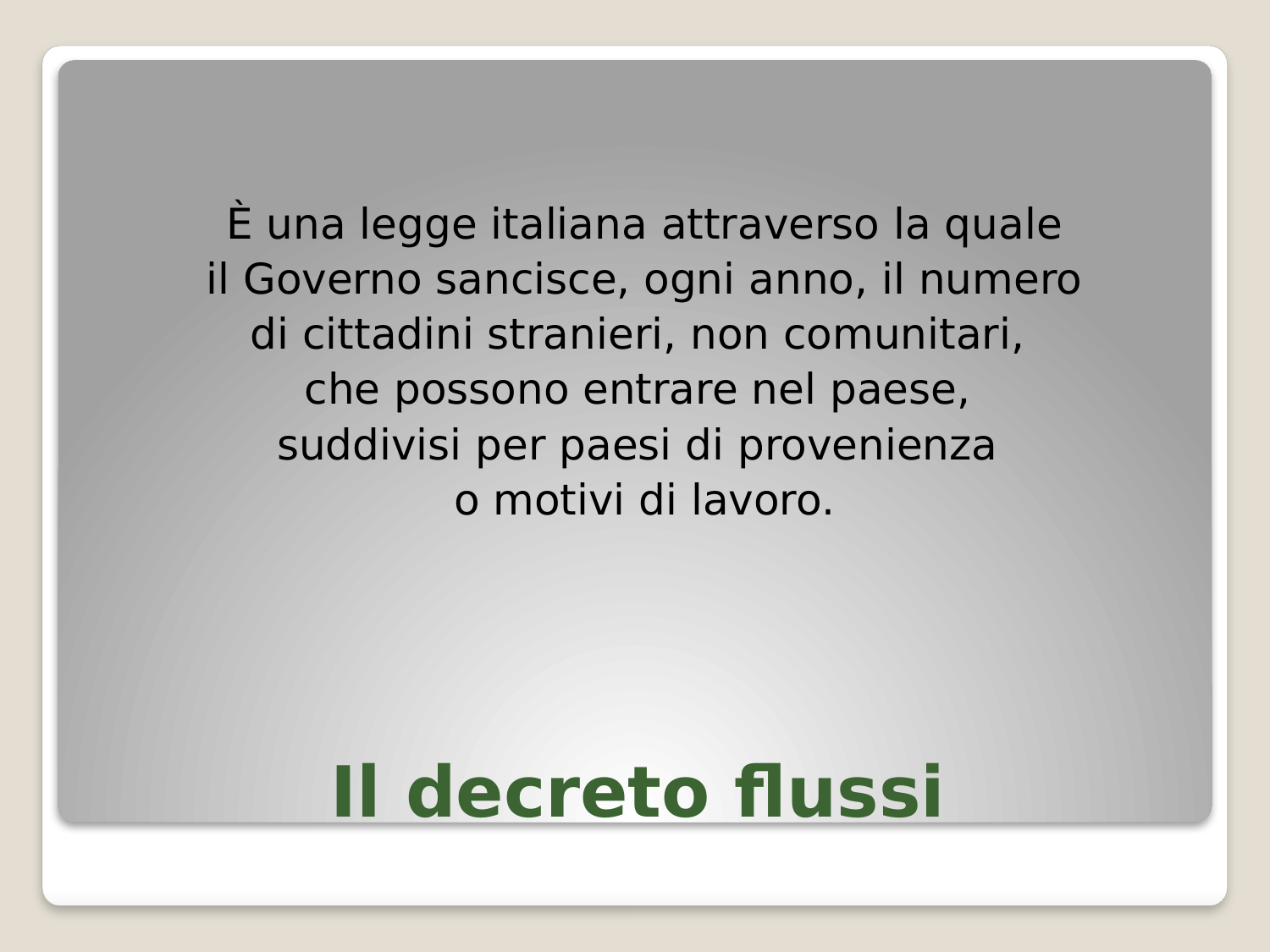

È una legge italiana attraverso la quale
 il Governo sancisce, ogni anno, il numero
di cittadini stranieri, non comunitari,
che possono entrare nel paese,
suddivisi per paesi di provenienza
o motivi di lavoro.
# Il decreto flussi